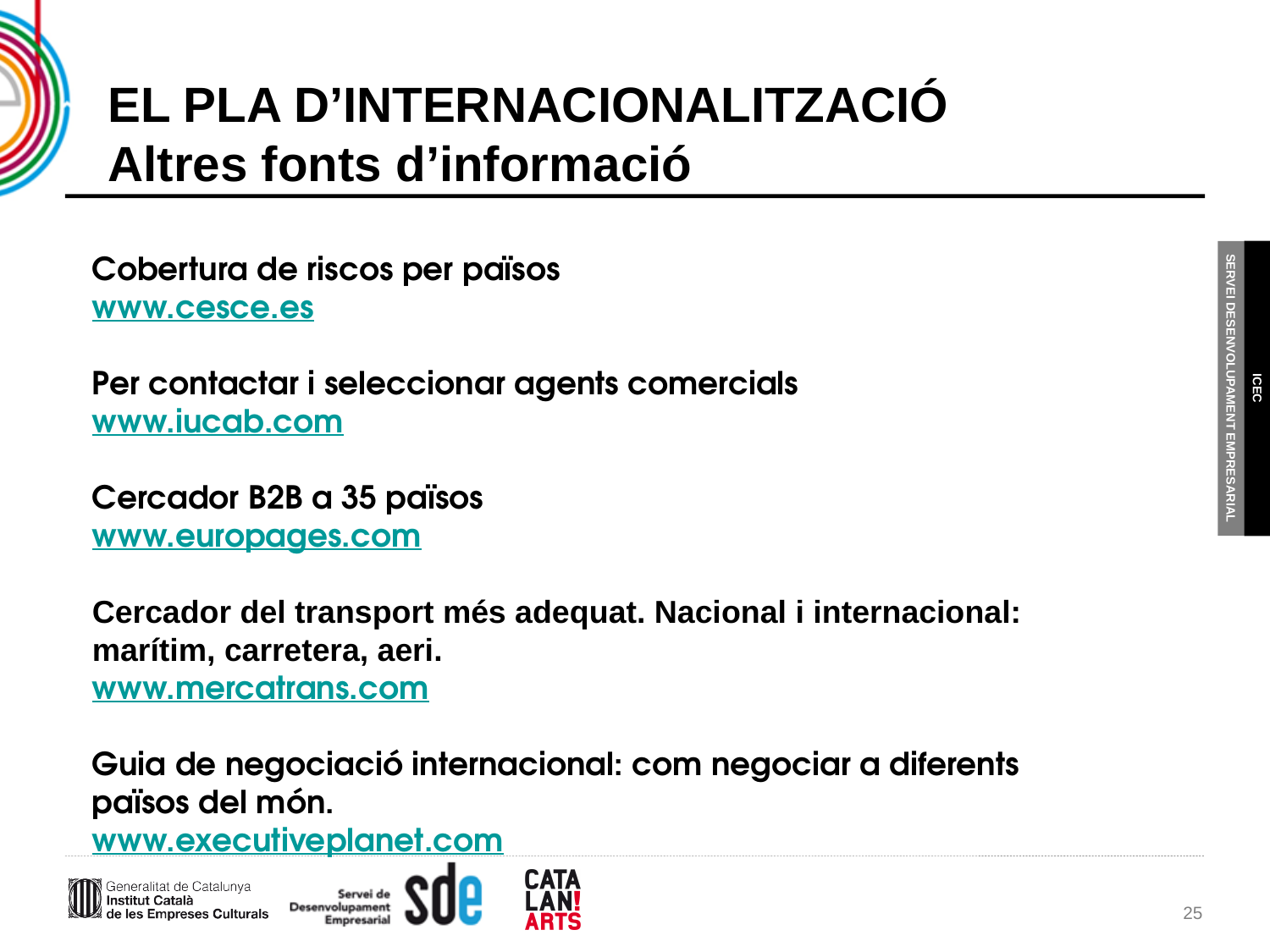

# EL PLA D’INTERNACIONALITZACIÓ Altres fonts d’informació

Cobertura de riscos per països
www.cesce.es

Per contactar i seleccionar agents comercials
www.iucab.com

Cercador B2B a 35 països
www.europages.com

Cercador del transport més adequat. Nacional i internacional:
marítim, carretera, aeri.
www.mercatrans.com

Guia de negociació internacional: com negociar a diferents
països del món.
www.executiveplanet.com